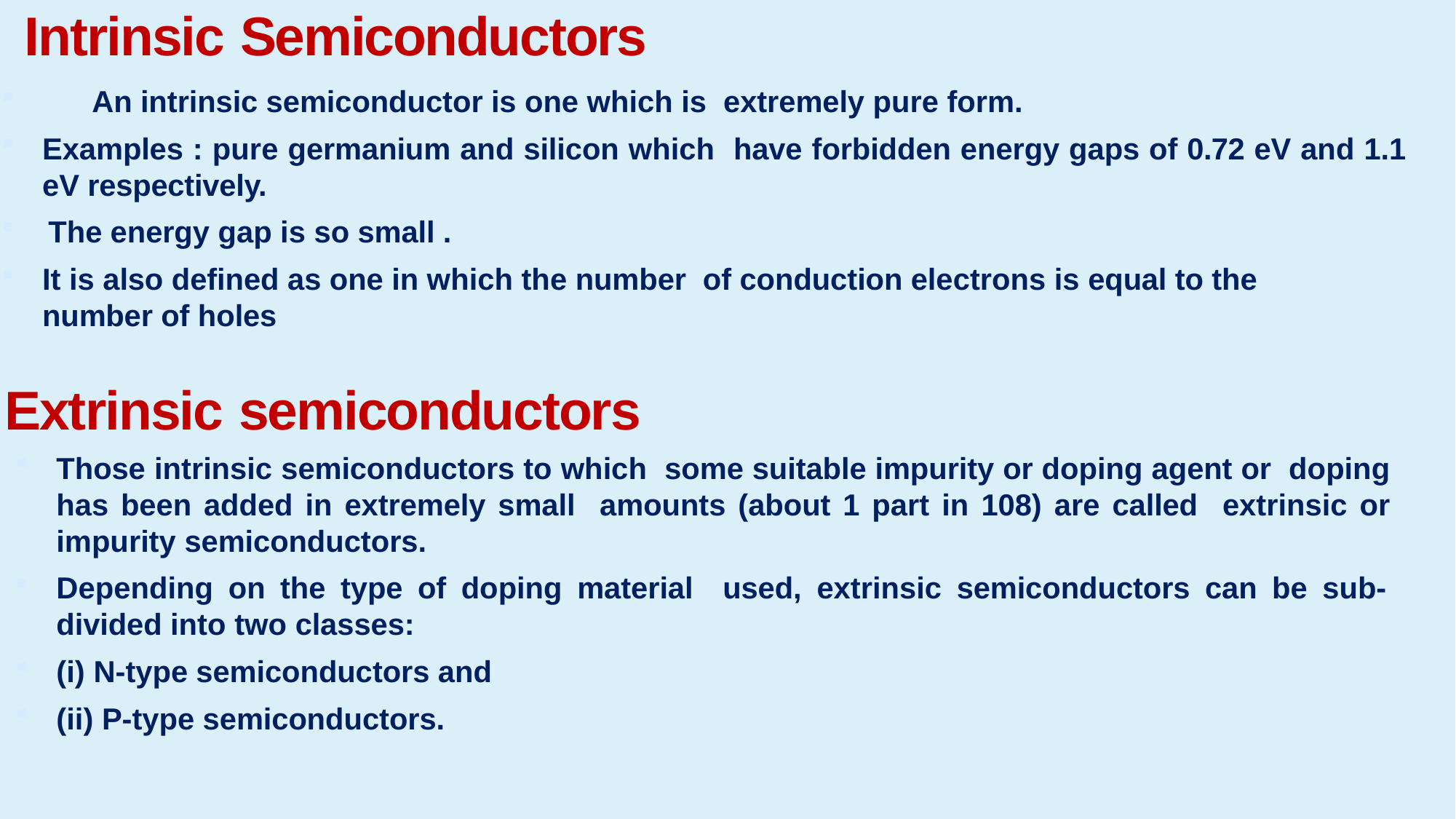

Intrinsic Semiconductors
	An intrinsic semiconductor is one which is  extremely pure form.
Examples : pure germanium and silicon which  have forbidden energy gaps of 0.72 eV and 1.1  eV respectively.
The energy gap is so small .
It is also defined as one in which the number  of conduction electrons is equal to the  number of holes

Extrinsic semiconductors
Those intrinsic semiconductors to which  some suitable impurity or doping agent or  doping has been added in extremely small  amounts (about 1 part in 108) are called  extrinsic or impurity semiconductors.
Depending on the type of doping material  used, extrinsic semiconductors can be sub-  divided into two classes:
(i) N-type semiconductors and
(ii) P-type semiconductors.